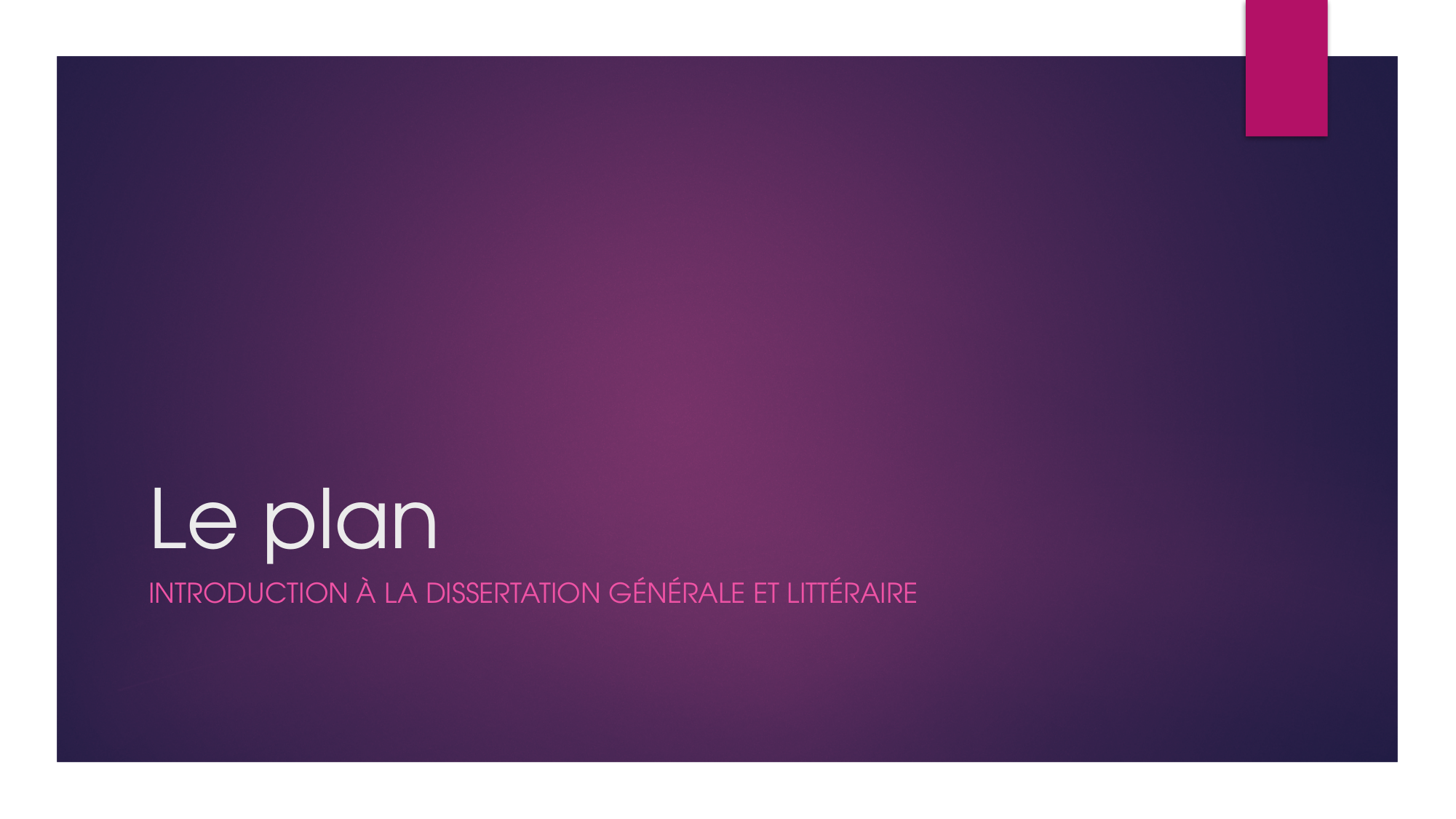

# Le plan
Introduction à la dissertation générale et littéraire